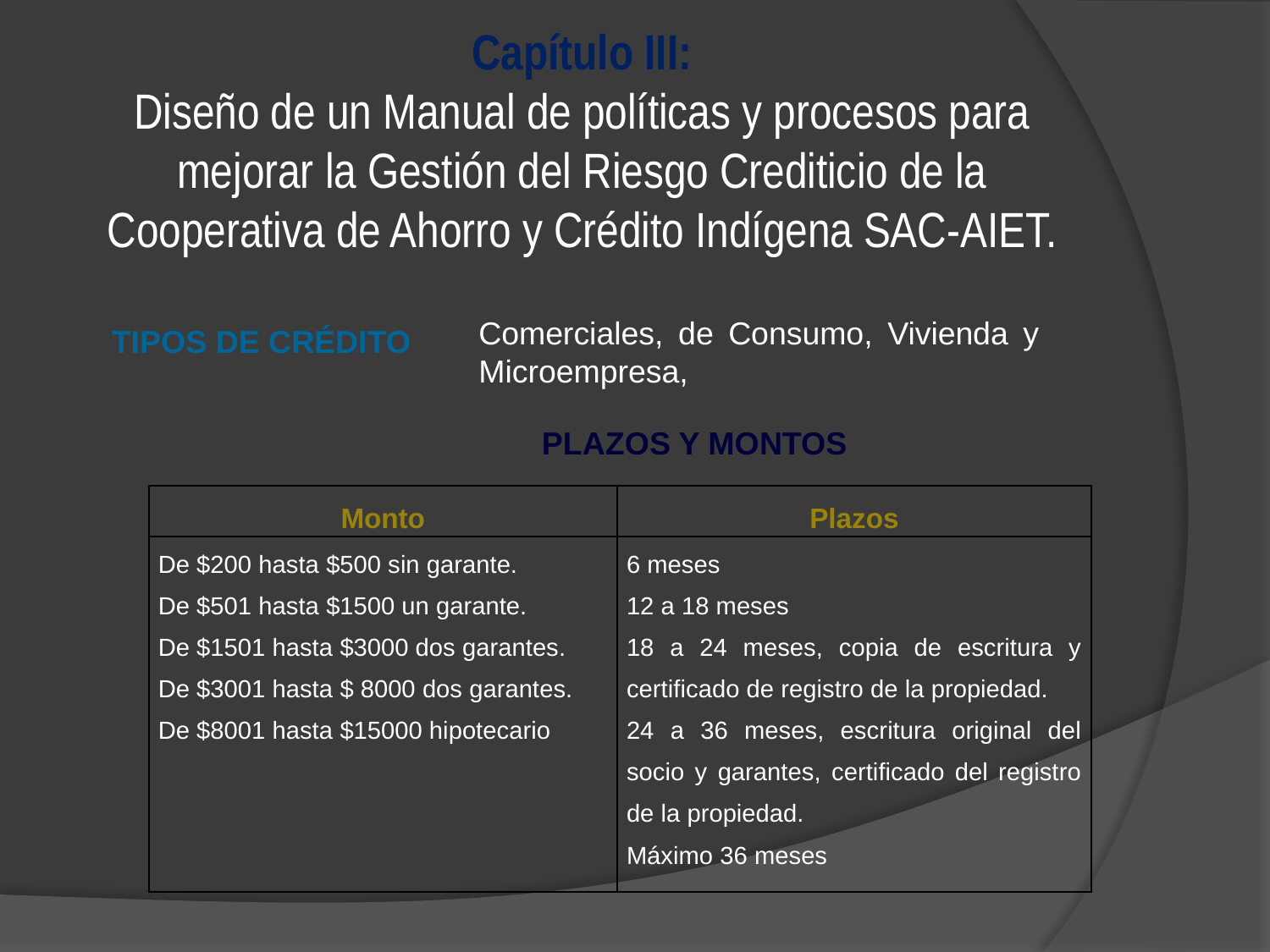

# Capítulo III: Diseño de un Manual de políticas y procesos para mejorar la Gestión del Riesgo Crediticio de la Cooperativa de Ahorro y Crédito Indígena SAC-AIET.
Comerciales, de Consumo, Vivienda y Microempresa,
TIPOS DE CRÉDITO
PLAZOS Y MONTOS
| Monto | Plazos |
| --- | --- |
| De $200 hasta $500 sin garante. De $501 hasta $1500 un garante. De $1501 hasta $3000 dos garantes. De $3001 hasta $ 8000 dos garantes. De $8001 hasta $15000 hipotecario | 6 meses 12 a 18 meses 18 a 24 meses, copia de escritura y certificado de registro de la propiedad. 24 a 36 meses, escritura original del socio y garantes, certificado del registro de la propiedad. Máximo 36 meses |